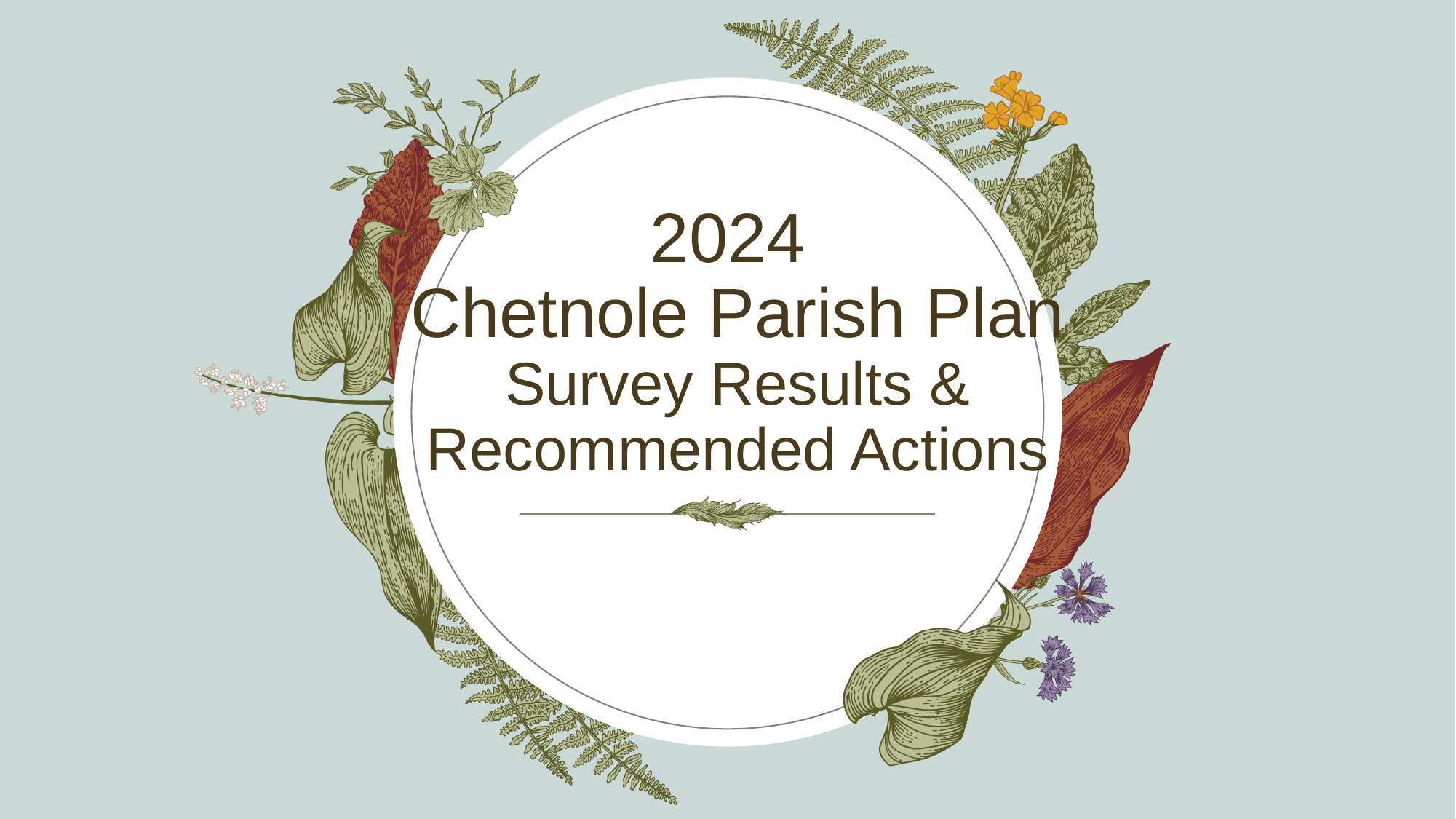

# 2024 Chetnole Parish Plan Survey Results & Recommended Actions